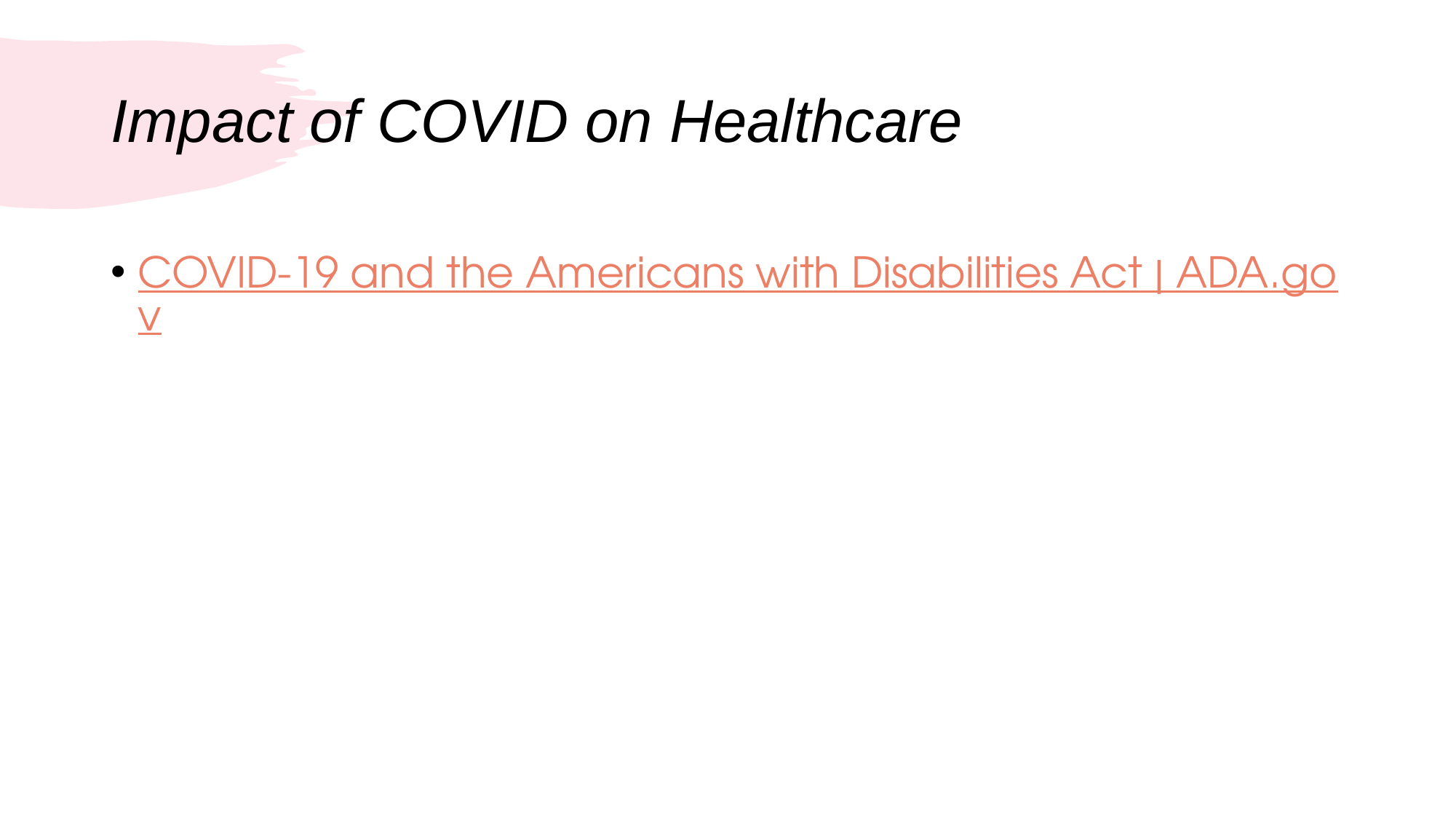

# Impact of COVID on Healthcare
COVID-19 and the Americans with Disabilities Act | ADA.gov